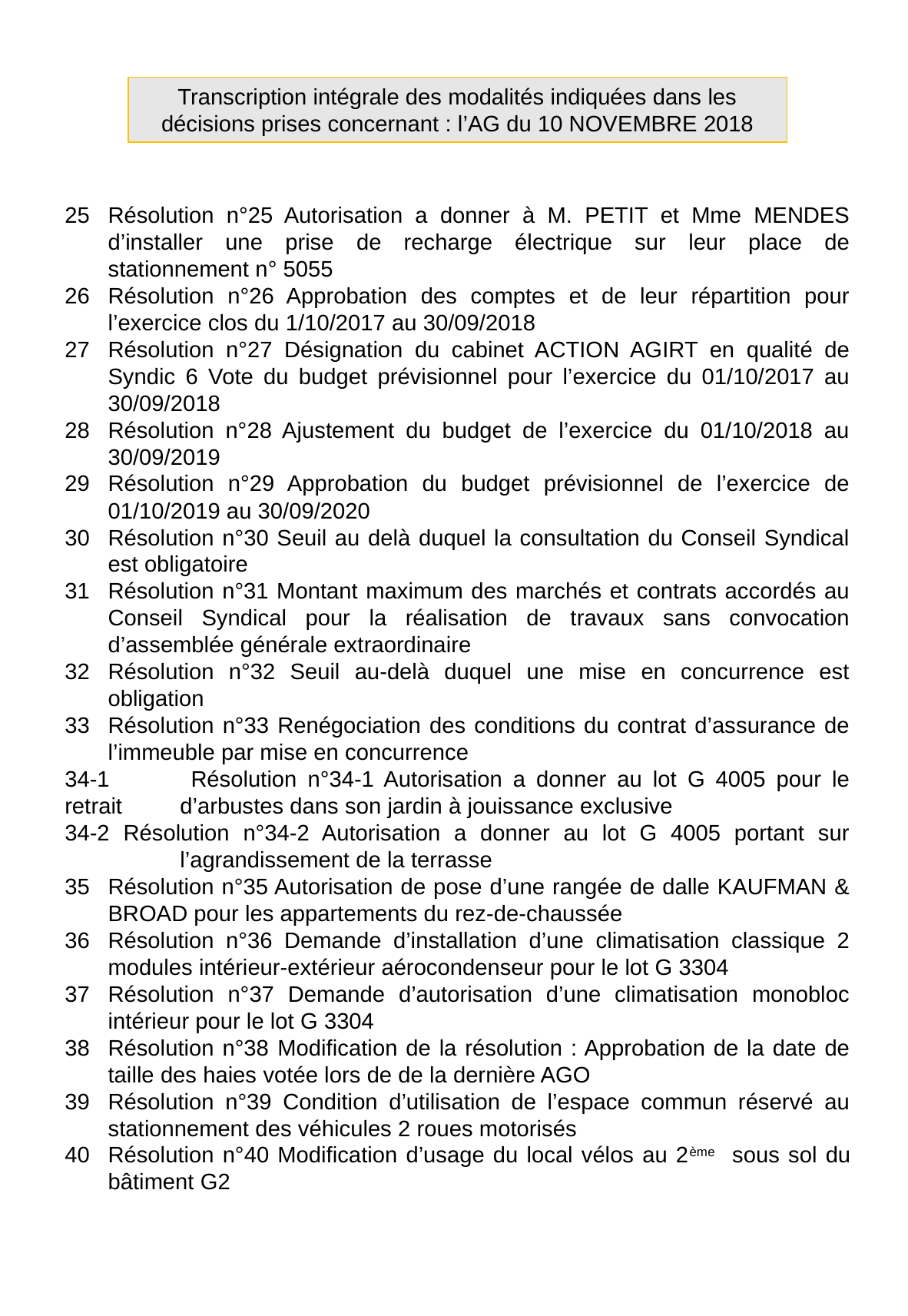

Transcription intégrale des modalités indiquées dans les décisions prises concernant : l’AG du 10 NOVEMBRE 2018
Résolution n°25 Autorisation a donner à M. PETIT et Mme MENDES d’installer une prise de recharge électrique sur leur place de stationnement n° 5055
Résolution n°26 Approbation des comptes et de leur répartition pour l’exercice clos du 1/10/2017 au 30/09/2018
Résolution n°27 Désignation du cabinet ACTION AGIRT en qualité de Syndic 6 Vote du budget prévisionnel pour l’exercice du 01/10/2017 au 30/09/2018
Résolution n°28 Ajustement du budget de l’exercice du 01/10/2018 au 30/09/2019
Résolution n°29 Approbation du budget prévisionnel de l’exercice de 01/10/2019 au 30/09/2020
Résolution n°30 Seuil au delà duquel la consultation du Conseil Syndical est obligatoire
Résolution n°31 Montant maximum des marchés et contrats accordés au Conseil Syndical pour la réalisation de travaux sans convocation d’assemblée générale extraordinaire
Résolution n°32 Seuil au-delà duquel une mise en concurrence est obligation
Résolution n°33 Renégociation des conditions du contrat d’assurance de l’immeuble par mise en concurrence
34-1	 Résolution n°34-1 Autorisation a donner au lot G 4005 pour le retrait 	d’arbustes dans son jardin à jouissance exclusive
34-2 Résolution n°34-2 Autorisation a donner au lot G 4005 portant sur 	l’agrandissement de la terrasse
Résolution n°35 Autorisation de pose d’une rangée de dalle KAUFMAN & BROAD pour les appartements du rez-de-chaussée
Résolution n°36 Demande d’installation d’une climatisation classique 2 modules intérieur-extérieur aérocondenseur pour le lot G 3304
Résolution n°37 Demande d’autorisation d’une climatisation monobloc intérieur pour le lot G 3304
Résolution n°38 Modification de la résolution : Approbation de la date de taille des haies votée lors de de la dernière AGO
Résolution n°39 Condition d’utilisation de l’espace commun réservé au stationnement des véhicules 2 roues motorisés
Résolution n°40 Modification d’usage du local vélos au 2ème  sous sol du bâtiment G2